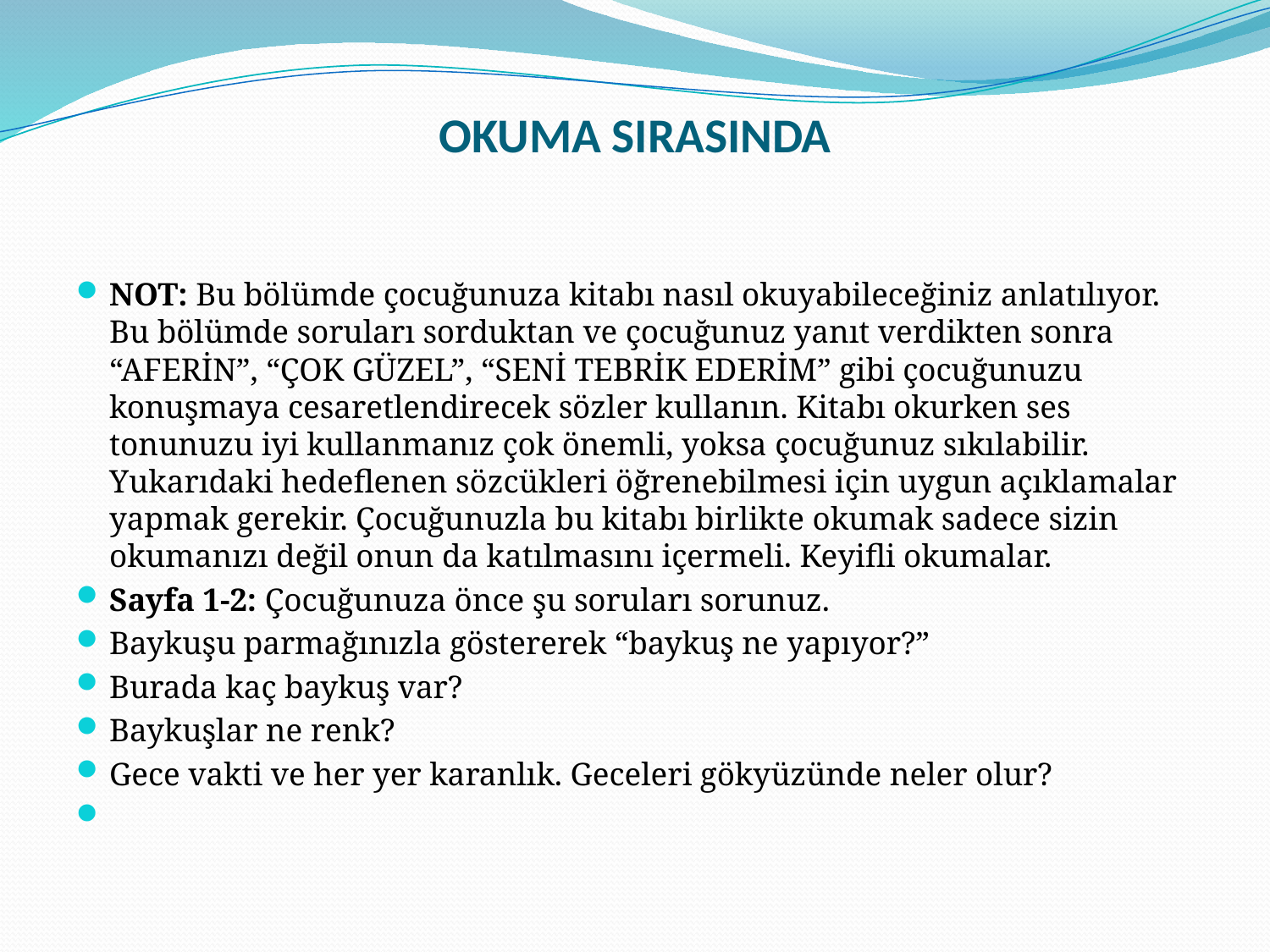

# OKUMA SIRASINDA
NOT: Bu bölümde çocuğunuza kitabı nasıl okuyabileceğiniz anlatılıyor. Bu bölümde soruları sorduktan ve çocuğunuz yanıt verdikten sonra “AFERİN”, “ÇOK GÜZEL”, “SENİ TEBRİK EDERİM” gibi çocuğunuzu konuşmaya cesaretlendirecek sözler kullanın. Kitabı okurken ses tonunuzu iyi kullanmanız çok önemli, yoksa çocuğunuz sıkılabilir. Yukarıdaki hedeflenen sözcükleri öğrenebilmesi için uygun açıklamalar yapmak gerekir. Çocuğunuzla bu kitabı birlikte okumak sadece sizin okumanızı değil onun da katılmasını içermeli. Keyifli okumalar.
Sayfa 1-2: Çocuğunuza önce şu soruları sorunuz.
Baykuşu parmağınızla göstererek “baykuş ne yapıyor?”
Burada kaç baykuş var?
Baykuşlar ne renk?
Gece vakti ve her yer karanlık. Geceleri gökyüzünde neler olur?